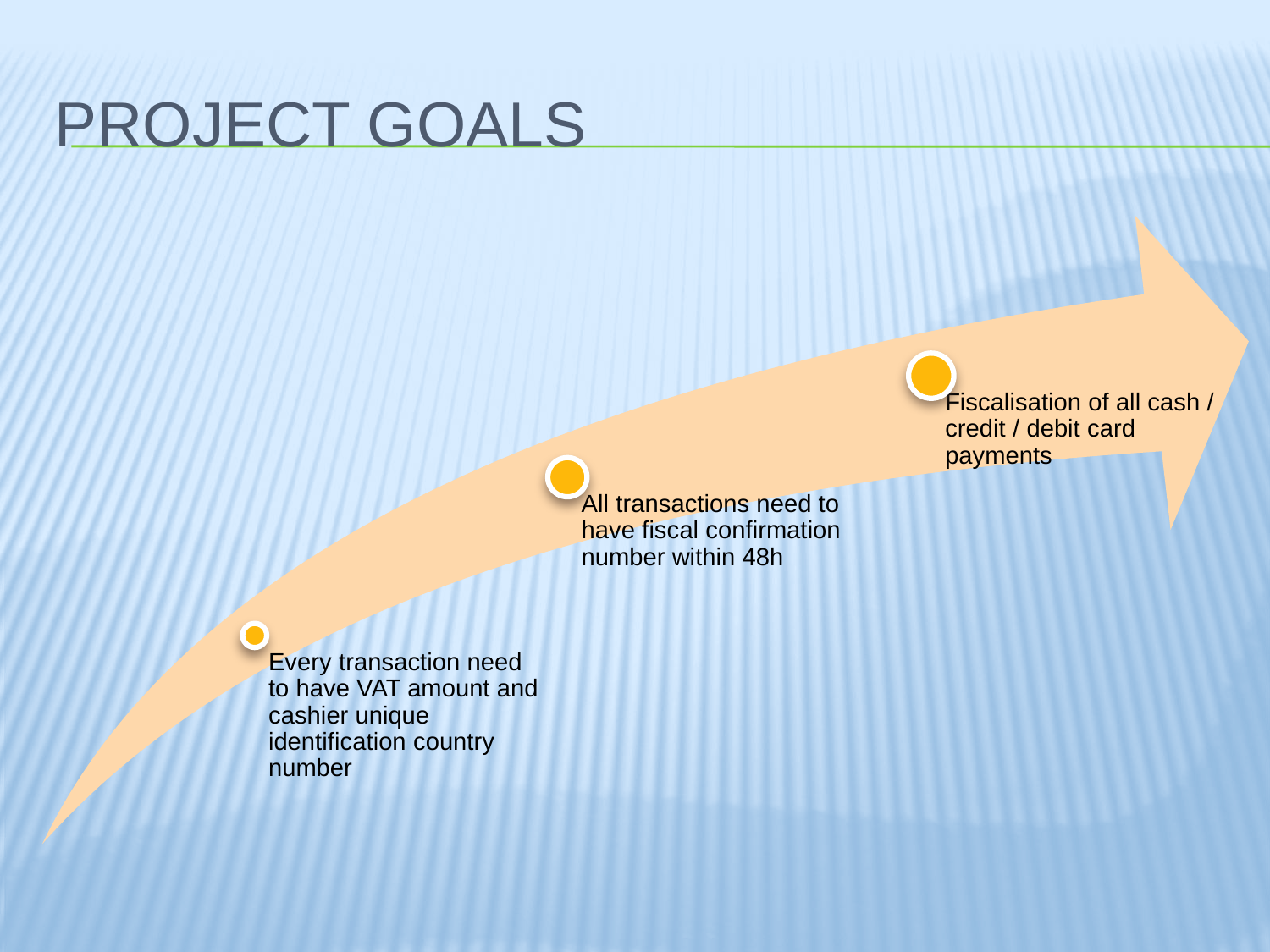

# Project Goals
Every transaction need to have VAT amount and cashier unique identification country number
All transactions need to have fiscal confirmation number within 48h
Fiscalisation of all cash / credit / debit card payments